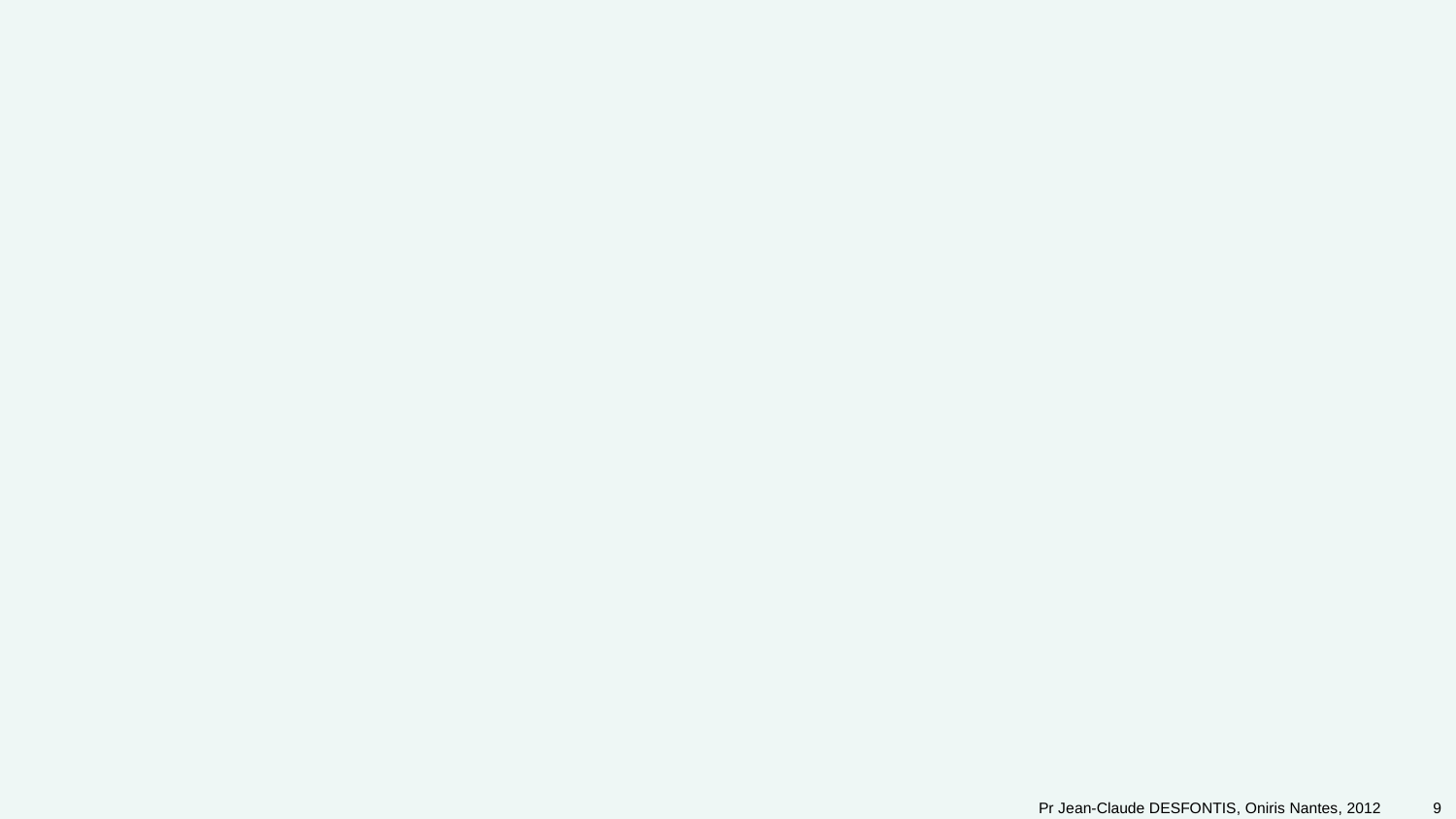

#

Pr Jean-Claude DESFONTIS, Oniris Nantes, 2012
9